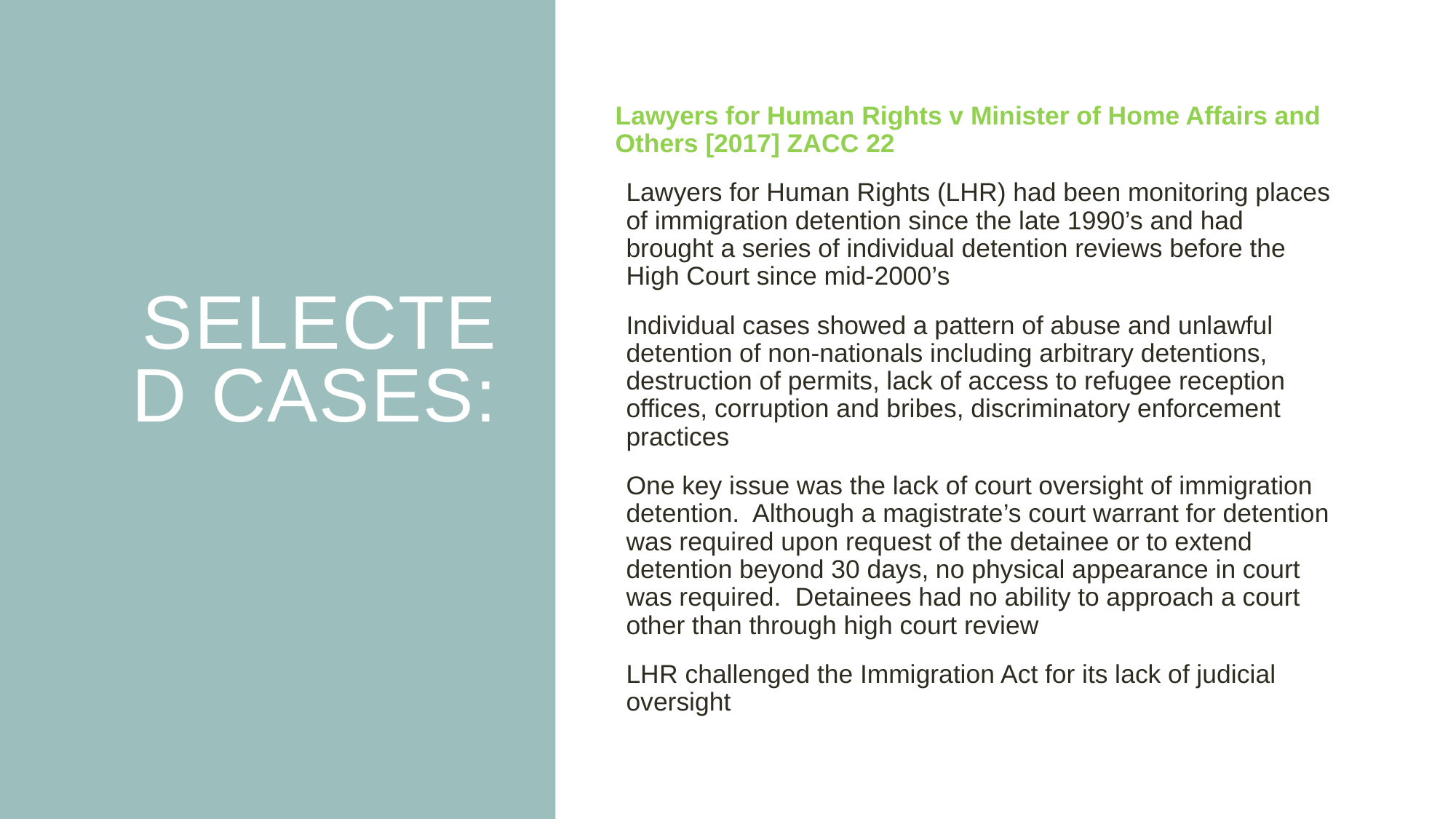

# Selected Cases:
Lawyers for Human Rights v Minister of Home Affairs and Others [2017] ZACC 22
Lawyers for Human Rights (LHR) had been monitoring places of immigration detention since the late 1990’s and had brought a series of individual detention reviews before the High Court since mid-2000’s
Individual cases showed a pattern of abuse and unlawful detention of non-nationals including arbitrary detentions, destruction of permits, lack of access to refugee reception offices, corruption and bribes, discriminatory enforcement practices
One key issue was the lack of court oversight of immigration detention.  Although a magistrate’s court warrant for detention was required upon request of the detainee or to extend detention beyond 30 days, no physical appearance in court was required.  Detainees had no ability to approach a court other than through high court review
LHR challenged the Immigration Act for its lack of judicial oversight